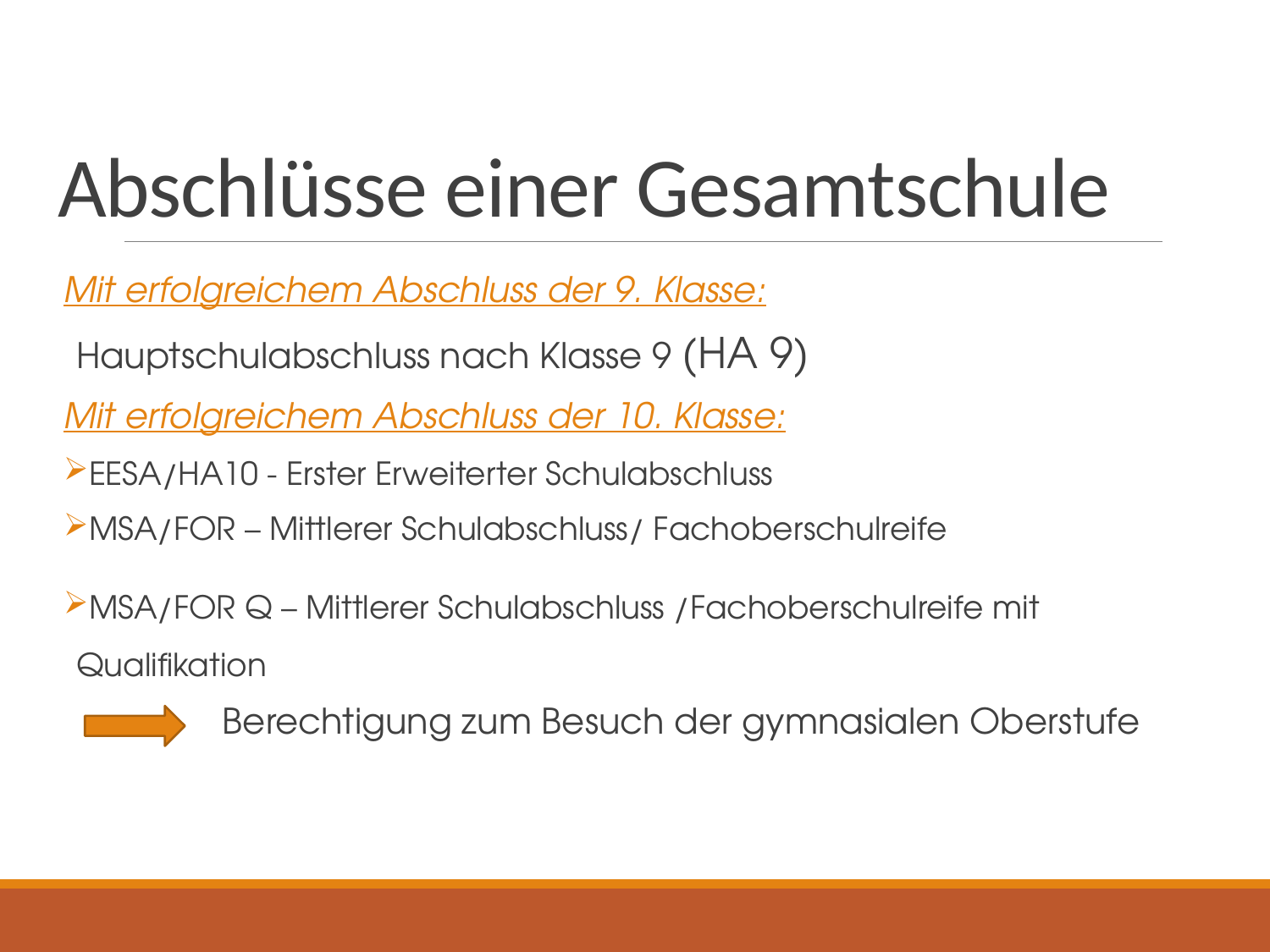

# Abschlüsse einer Gesamtschule
Mit erfolgreichem Abschluss der 9. Klasse:
Hauptschulabschluss nach Klasse 9 (HA 9)
Mit erfolgreichem Abschluss der 10. Klasse:
EESA/HA10 - Erster Erweiterter Schulabschluss
MSA/FOR – Mittlerer Schulabschluss/ Fachoberschulreife
MSA/FOR Q – Mittlerer Schulabschluss /Fachoberschulreife mit Qualifikation
	  Berechtigung zum Besuch der gymnasialen Oberstufe